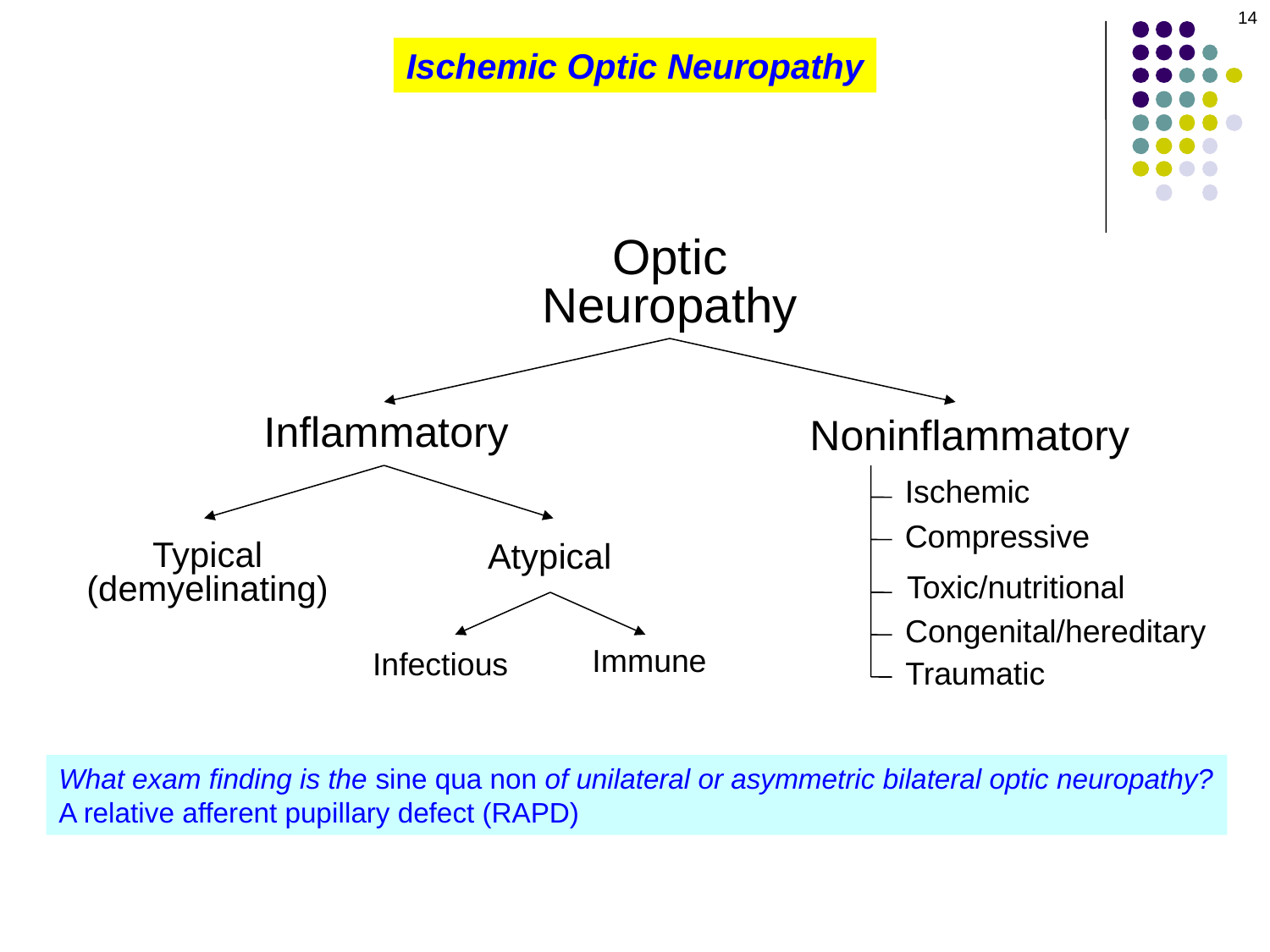

14
Ischemic Optic Neuropathy
Optic
Neuropathy

Inflammatory
Noninflammatory

Ischemic

Compressive
Atypical
Typical
(demyelinating)

Toxic/nutritional

Congenital/hereditary
Immune

Infectious
Traumatic

What exam finding is the sine qua non of unilateral or asymmetric bilateral optic neuropathy?
A relative afferent pupillary defect (RAPD)